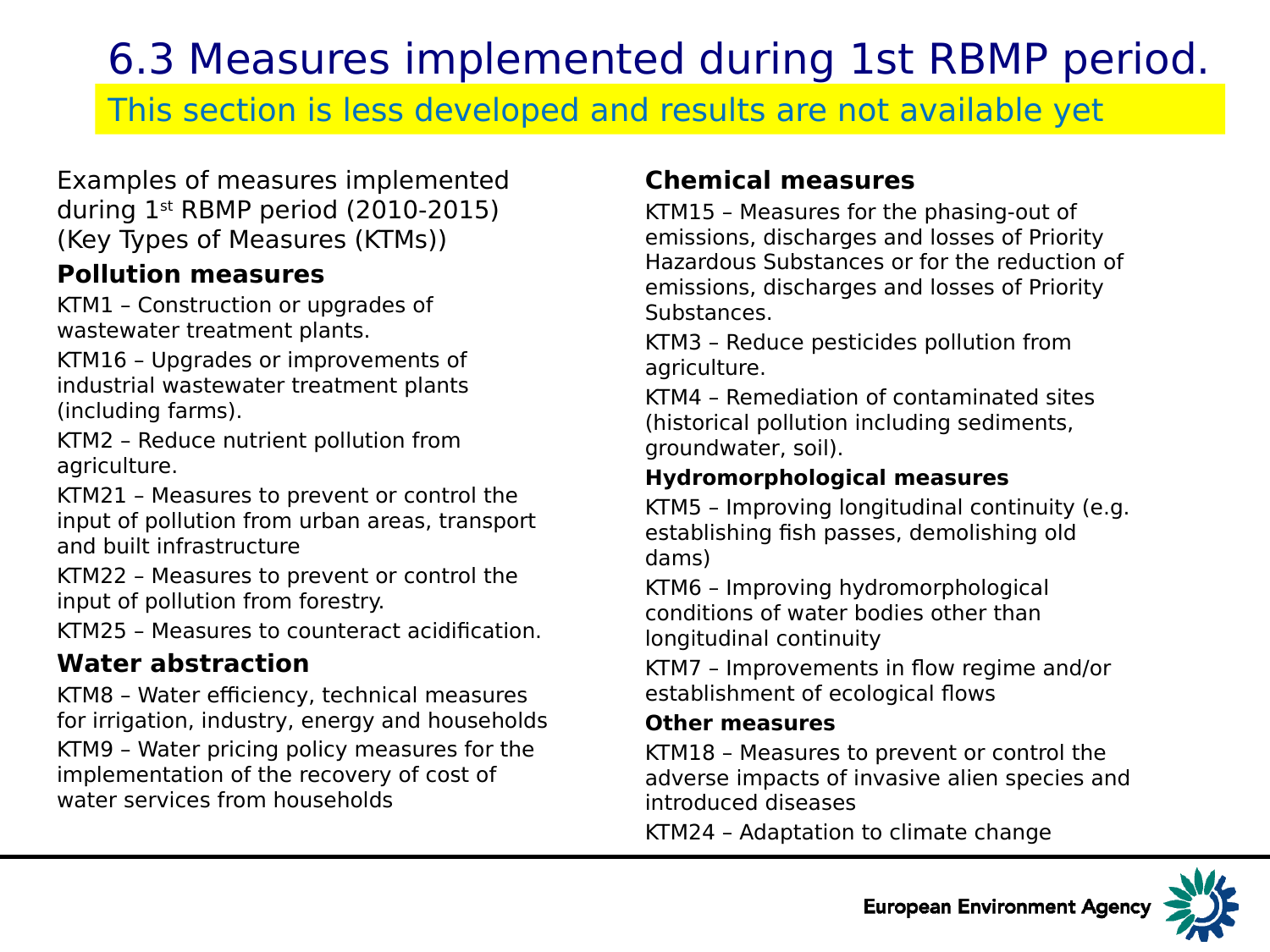

# 6.3 Measures implemented during 1st RBMP period.
This section is less developed and results are not available yet
Examples of measures implemented during 1st RBMP period (2010-2015) (Key Types of Measures (KTMs))
Pollution measures
KTM1 – Construction or upgrades of wastewater treatment plants.
KTM16 – Upgrades or improvements of industrial wastewater treatment plants (including farms).
KTM2 – Reduce nutrient pollution from agriculture.
KTM21 – Measures to prevent or control the input of pollution from urban areas, transport and built infrastructure
KTM22 – Measures to prevent or control the input of pollution from forestry.
KTM25 – Measures to counteract acidification.
Water abstraction
KTM8 – Water efficiency, technical measures for irrigation, industry, energy and households
KTM9 – Water pricing policy measures for the implementation of the recovery of cost of water services from households

Chemical measures
KTM15 – Measures for the phasing-out of emissions, discharges and losses of Priority Hazardous Substances or for the reduction of emissions, discharges and losses of Priority Substances.
KTM3 – Reduce pesticides pollution from agriculture.
KTM4 – Remediation of contaminated sites (historical pollution including sediments, groundwater, soil).
Hydromorphological measures
KTM5 – Improving longitudinal continuity (e.g. establishing fish passes, demolishing old dams)
KTM6 – Improving hydromorphological conditions of water bodies other than longitudinal continuity
KTM7 – Improvements in flow regime and/or establishment of ecological flows
Other measures
KTM18 – Measures to prevent or control the adverse impacts of invasive alien species and introduced diseases
KTM24 – Adaptation to climate change